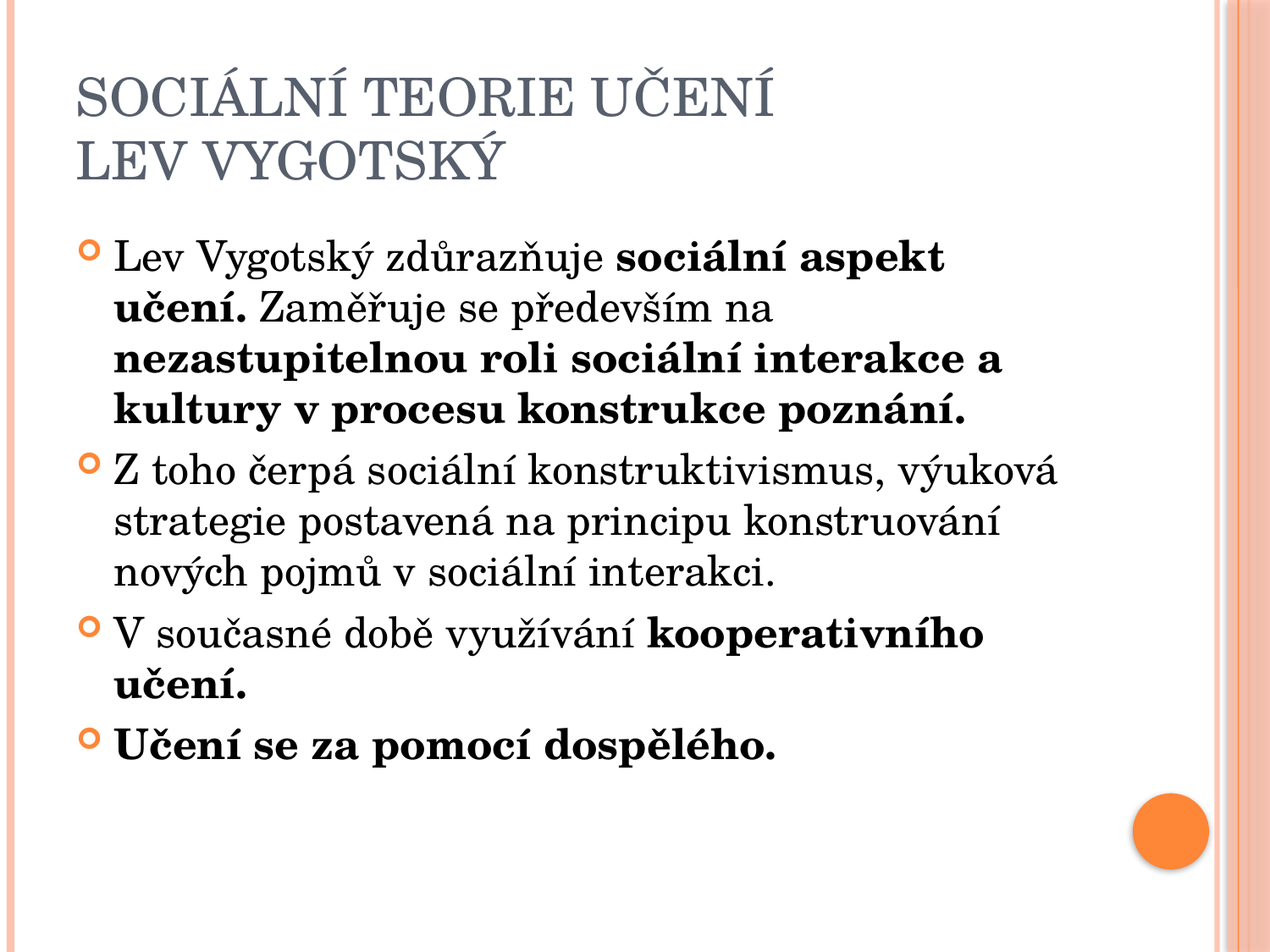

# Sociální teorie učení Lev vygotský
Lev Vygotský zdůrazňuje sociální aspekt učení. Zaměřuje se především na nezastupitelnou roli sociální interakce a kultury v procesu konstrukce poznání.
Z toho čerpá sociální konstruktivismus, výuková strategie postavená na principu konstruování nových pojmů v sociální interakci.
V současné době využívání kooperativního učení.
Učení se za pomocí dospělého.